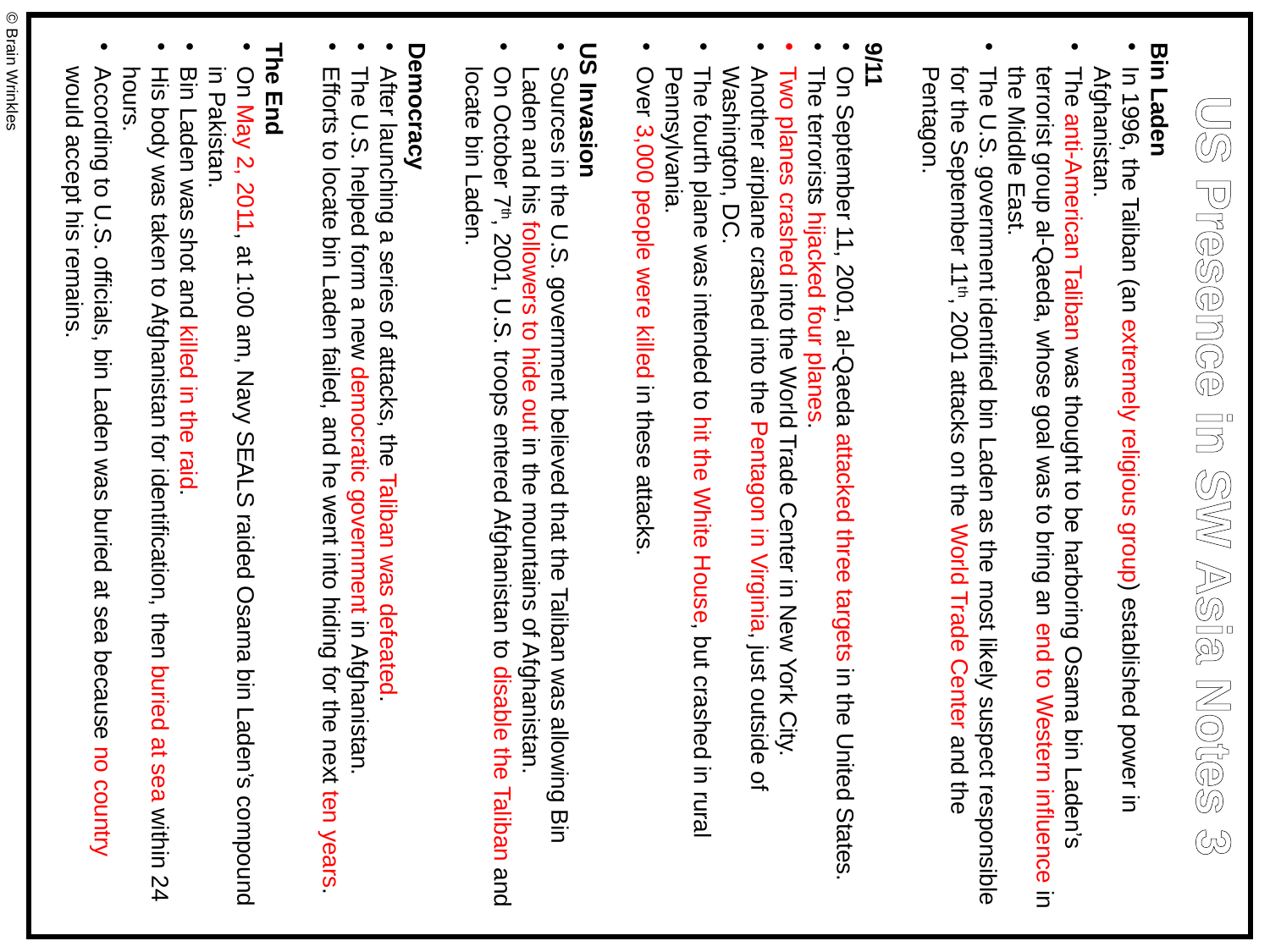

Bin Laden
In 1996, the Taliban (an extremely religious group) established power in Afghanistan.
The anti-American Taliban was thought to be harboring Osama bin Laden’s terrorist group al-Qaeda, whose goal was to bring an end to Western influence in the Middle East.
The U.S. government identified bin Laden as the most likely suspect responsible for the September 11th, 2001 attacks on the World Trade Center and the Pentagon.

9/11
On September 11, 2001, al-Qaeda attacked three targets in the United States.
The terrorists hijacked four planes.
Two planes crashed into the World Trade Center in New York City.
Another airplane crashed into the Pentagon in Virginia, just outside of Washington, DC.
The fourth plane was intended to hit the White House, but crashed in rural Pennsylvania.
Over 3,000 people were killed in these attacks.

US Invasion
Sources in the U.S. government believed that the Taliban was allowing Bin Laden and his followers to hide out in the mountains of Afghanistan.
On October 7th, 2001, U.S. troops entered Afghanistan to disable the Taliban and locate bin Laden.

Democracy
After launching a series of attacks, the Taliban was defeated.
The U.S. helped form a new democratic government in Afghanistan.
Efforts to locate bin Laden failed, and he went into hiding for the next ten years.

The End
On May 2, 2011, at 1:00 am, Navy SEALS raided Osama bin Laden’s compound in Pakistan.
Bin Laden was shot and killed in the raid.
His body was taken to Afghanistan for identification, then buried at sea within 24 hours.
According to U.S. officials, bin Laden was buried at sea because no country would accept his remains.

© Brain Wrinkles
US Presence in SW Asia Notes 3